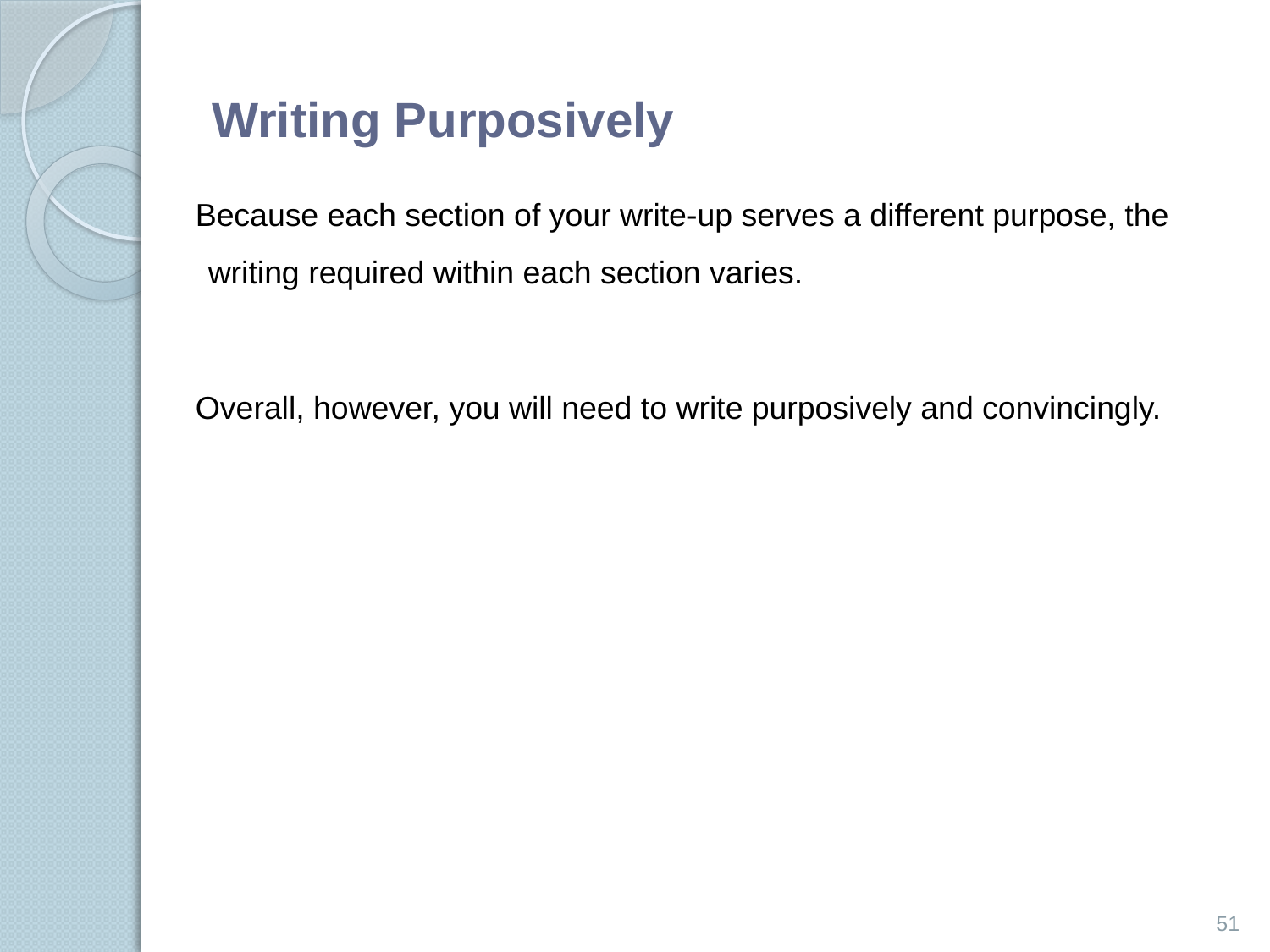

# Writing Purposively
   Because each section of your write-up serves a different purpose, the writing required within each section varies.

   Overall, however, you will need to write purposively and convincingly.

51